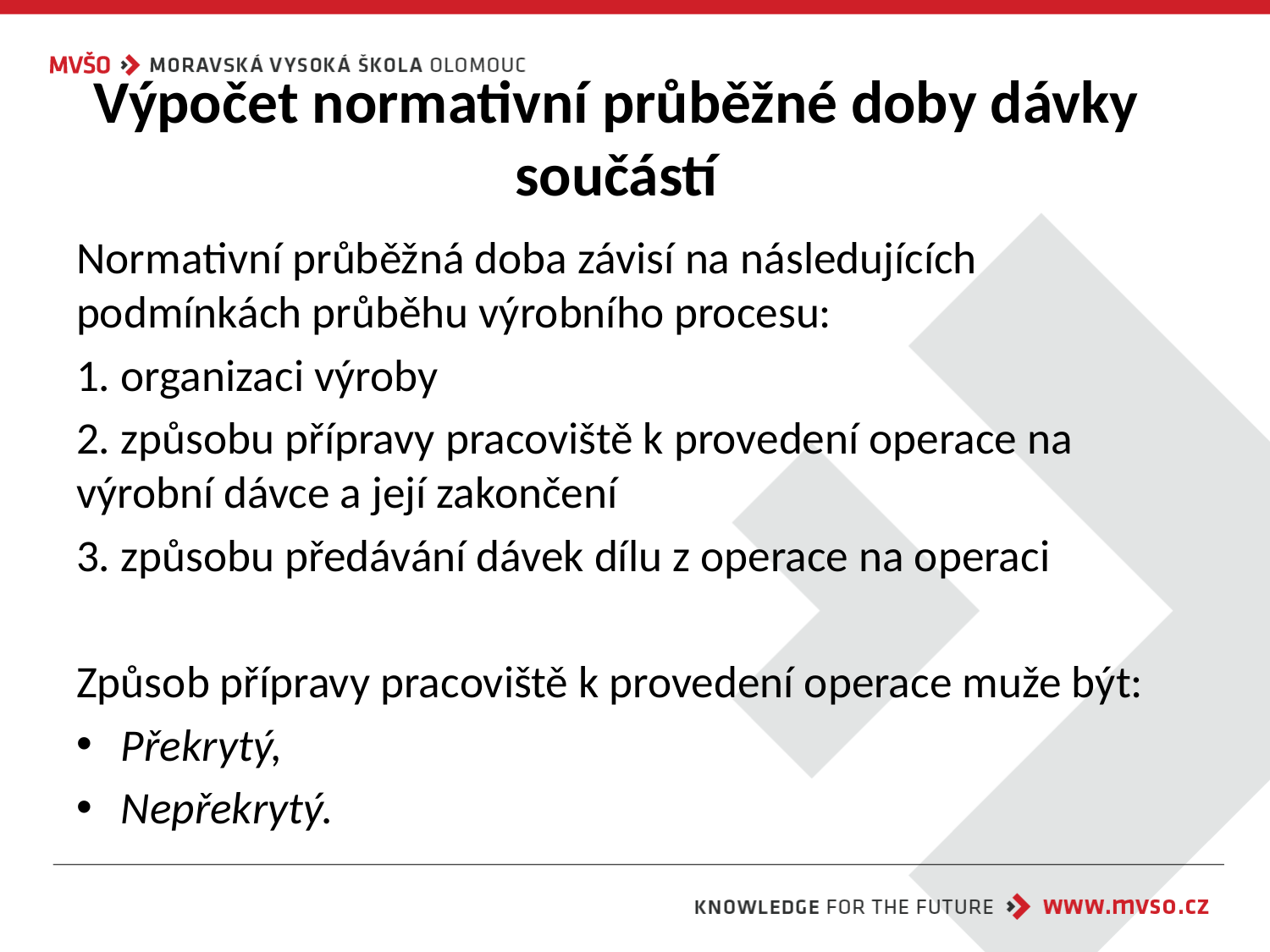

# Výpočet normativní průběžné doby dávky součástí
Normativní průběžná doba závisí na následujících podmínkách průběhu výrobního procesu:
1. organizaci výroby
2. způsobu přípravy pracoviště k provedení operace na výrobní dávce a její zakončení
3. způsobu předávání dávek dílu z operace na operaci

Způsob přípravy pracoviště k provedení operace muže být:
Překrytý,
Nepřekrytý.